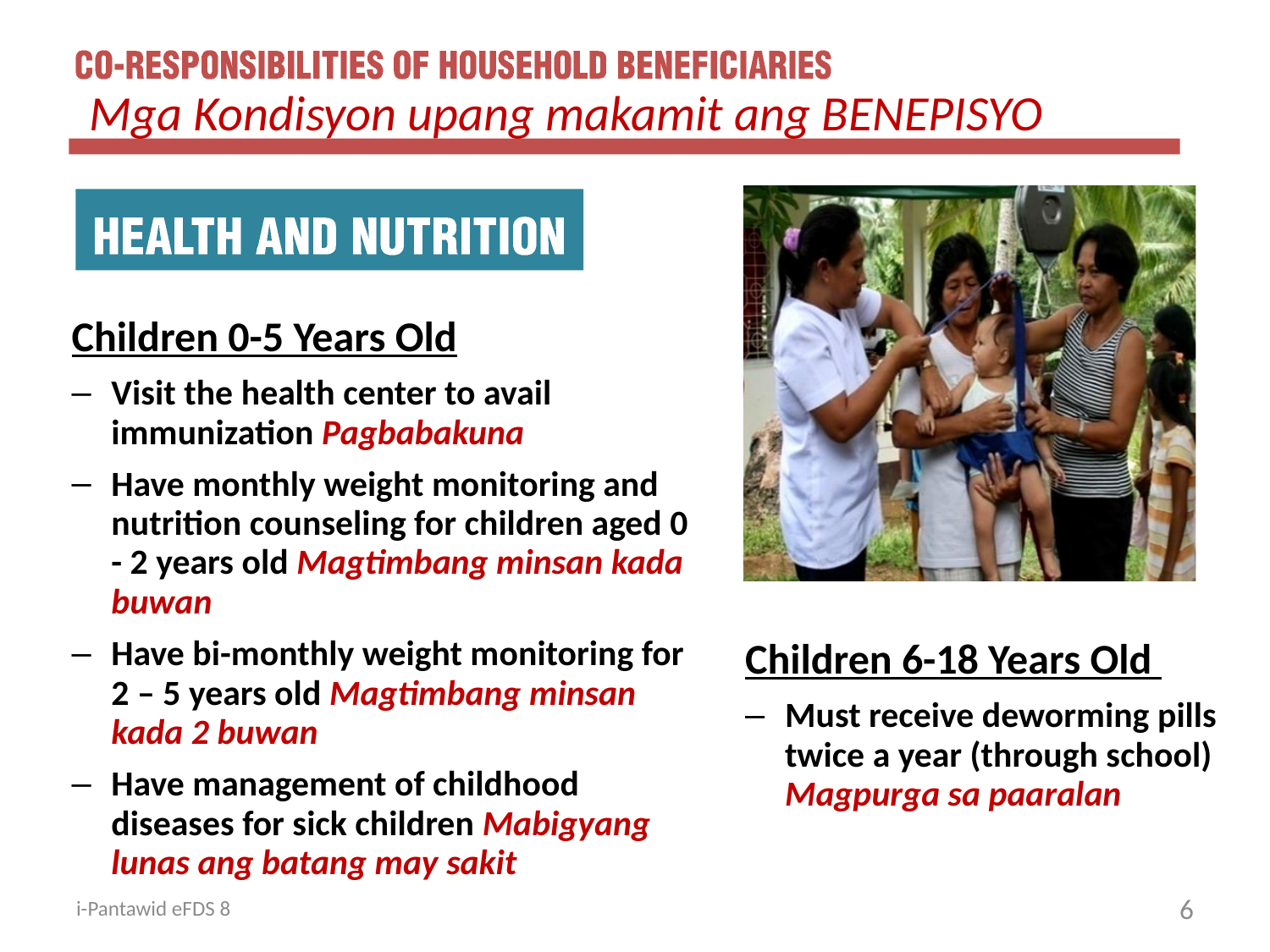

Mga Kondisyon upang makamit ang BENEPISYO

Children 0-5 Years Old
Visit the health center to avail immunization Pagbabakuna
Have monthly weight monitoring and nutrition counseling for children aged 0 - 2 years old Magtimbang minsan kada buwan
Have bi-monthly weight monitoring for 2 – 5 years old Magtimbang minsan kada 2 buwan
Have management of childhood diseases for sick children Mabigyang lunas ang batang may sakit
Children 6-18 Years Old
Must receive deworming pills twice a year (through school) Magpurga sa paaralan
i-Pantawid eFDS 8
6